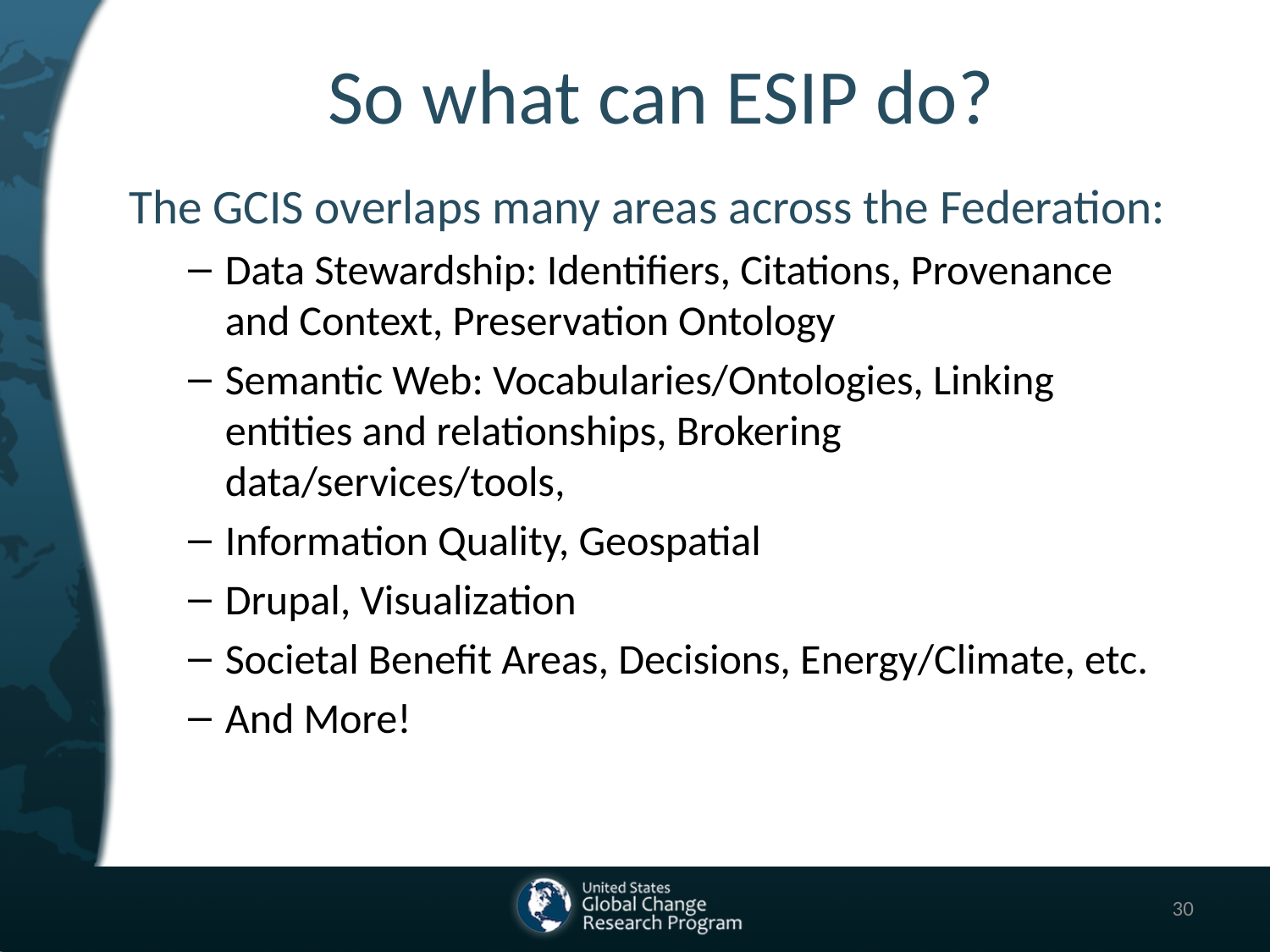

# So what can ESIP do?
The GCIS overlaps many areas across the Federation:
Data Stewardship: Identifiers, Citations, Provenance and Context, Preservation Ontology
Semantic Web: Vocabularies/Ontologies, Linking entities and relationships, Brokering data/services/tools,
Information Quality, Geospatial
Drupal, Visualization
Societal Benefit Areas, Decisions, Energy/Climate, etc.
And More!
30